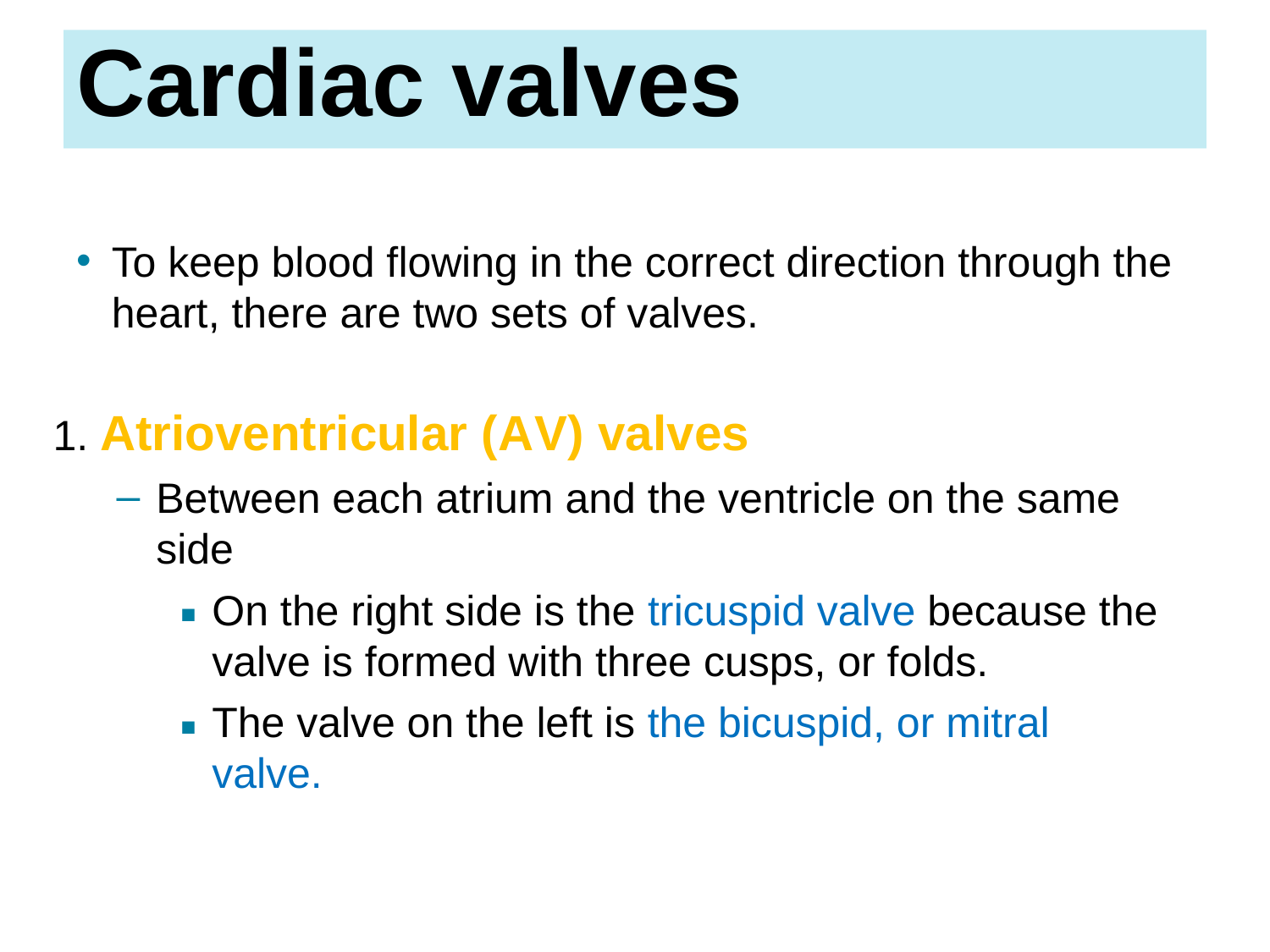

20
# Cardiac valves
To keep blood flowing in the correct direction through the heart, there are two sets of valves.
1. Atrioventricular (A V) valves
Between each atrium and the ventricle on the same side
On the right side is the tricuspid valve because the valve is formed with three cusps, or folds.
The valve on the left is the bicuspid, or mitral valve.